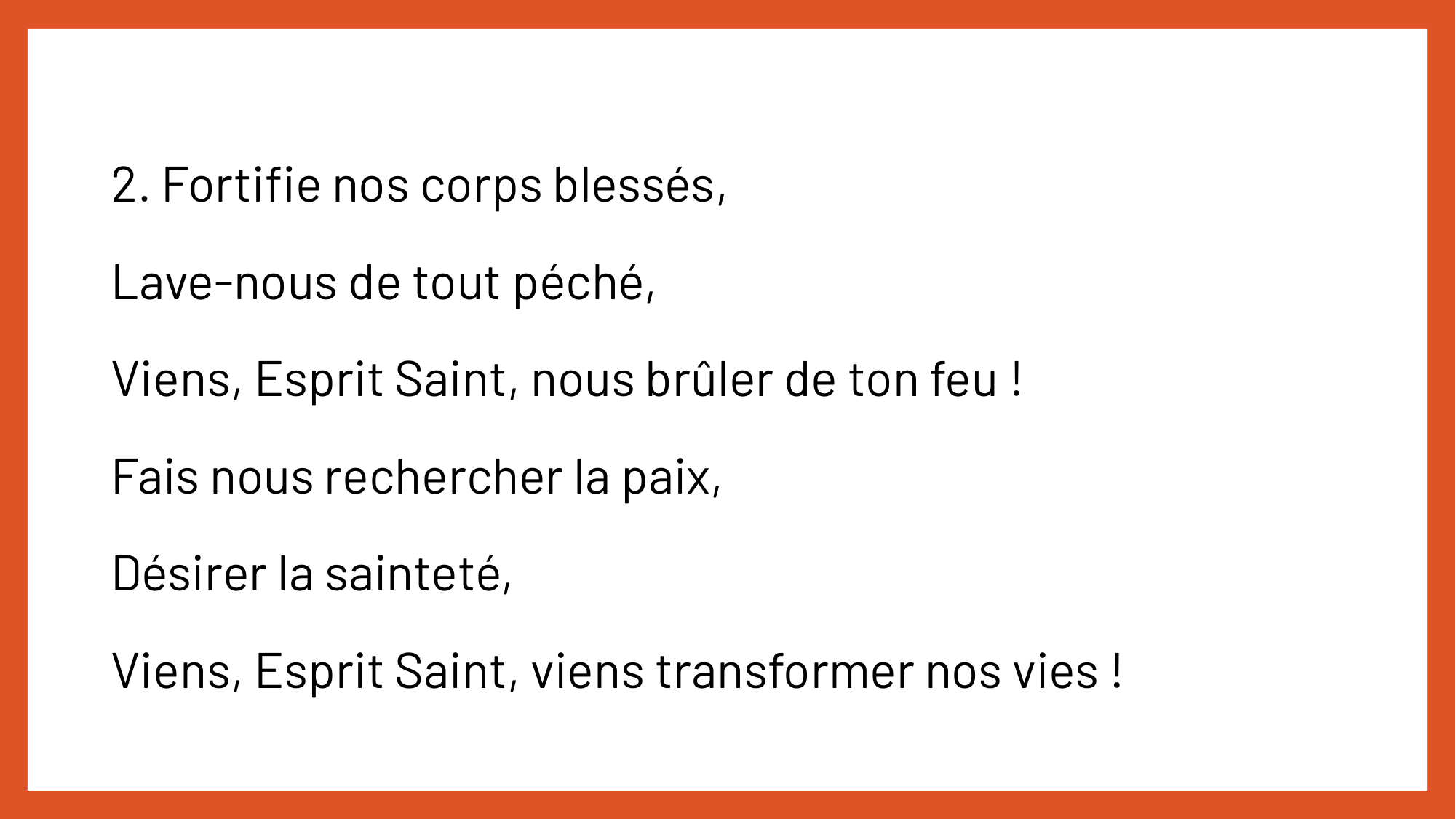

2. Fortifie nos corps blessés,
Lave-nous de tout péché,
Viens, Esprit Saint, nous brûler de ton feu !
Fais nous rechercher la paix,
Désirer la sainteté,
Viens, Esprit Saint, viens transformer nos vies !